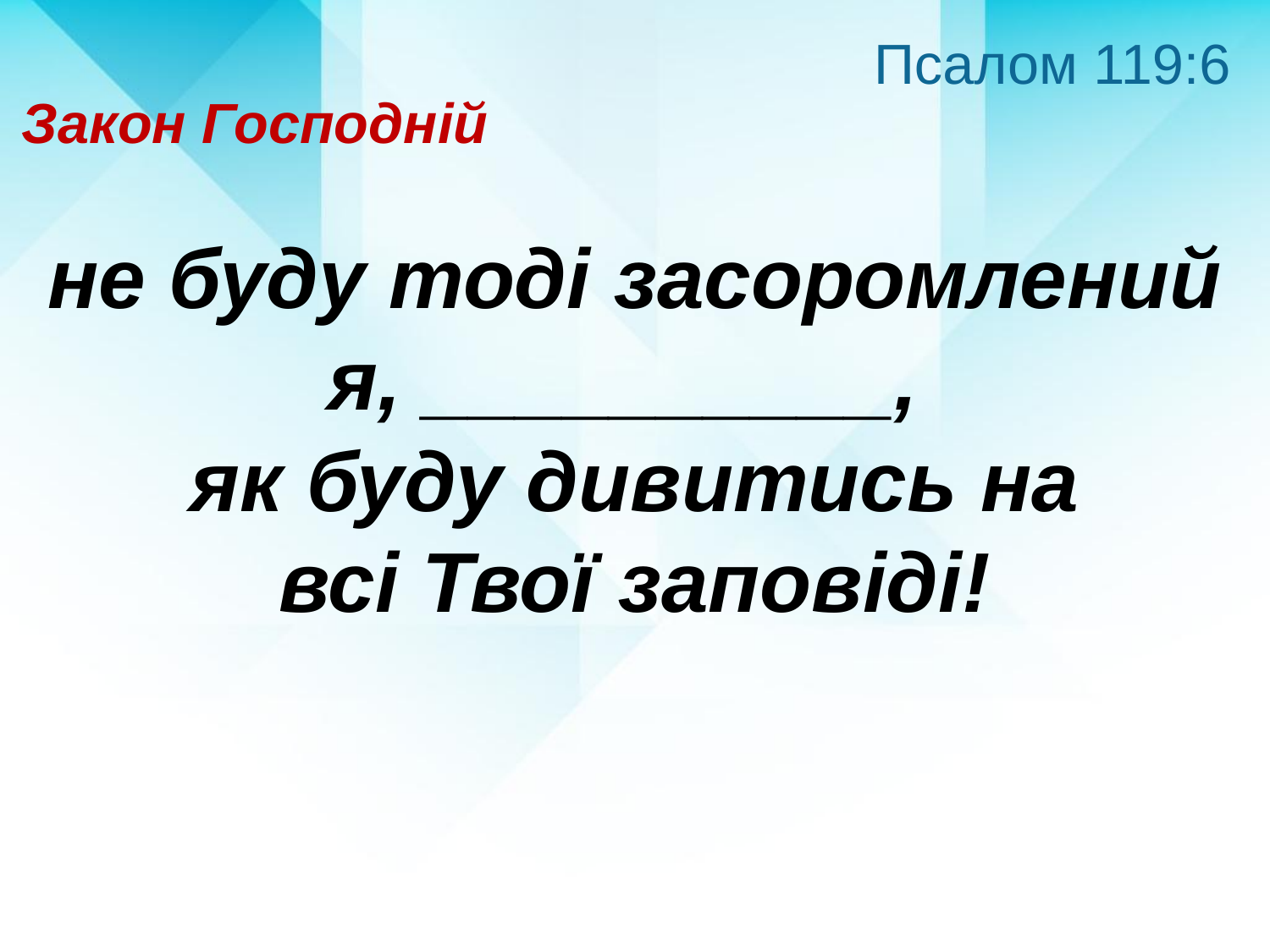

Псалом 119:6

Закон Господній

не буду тоді засоромлений я, __________,
як буду дивитись на
 всі Твої заповіді!